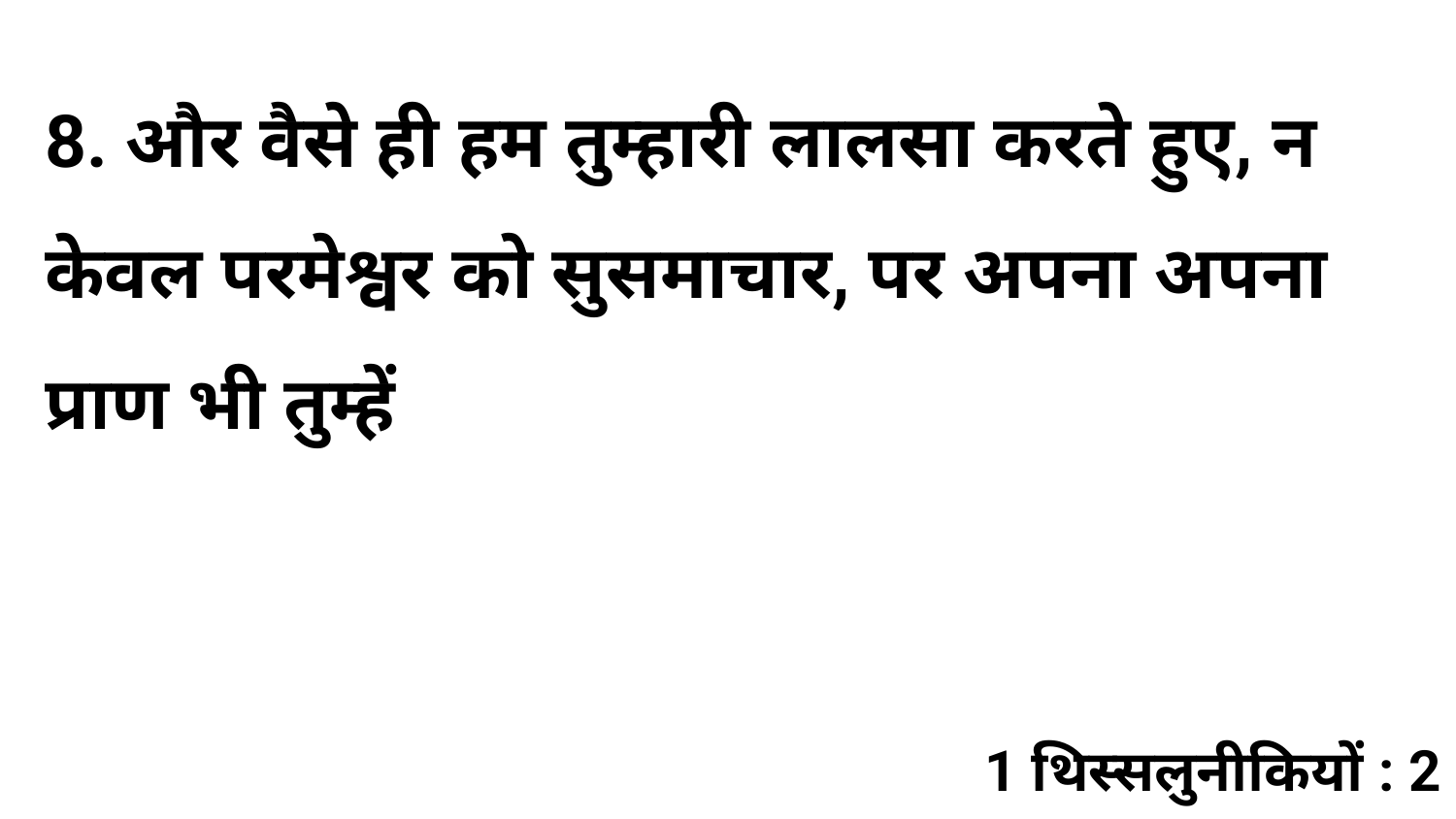

8. और वैसे ही हम तुम्हारी लालसा करते हुए, न केवल परमेश्वर को सुसमाचार, पर अपना अपना प्राण भी तुम्हें
1 थिस्सलुनीकियों : 2